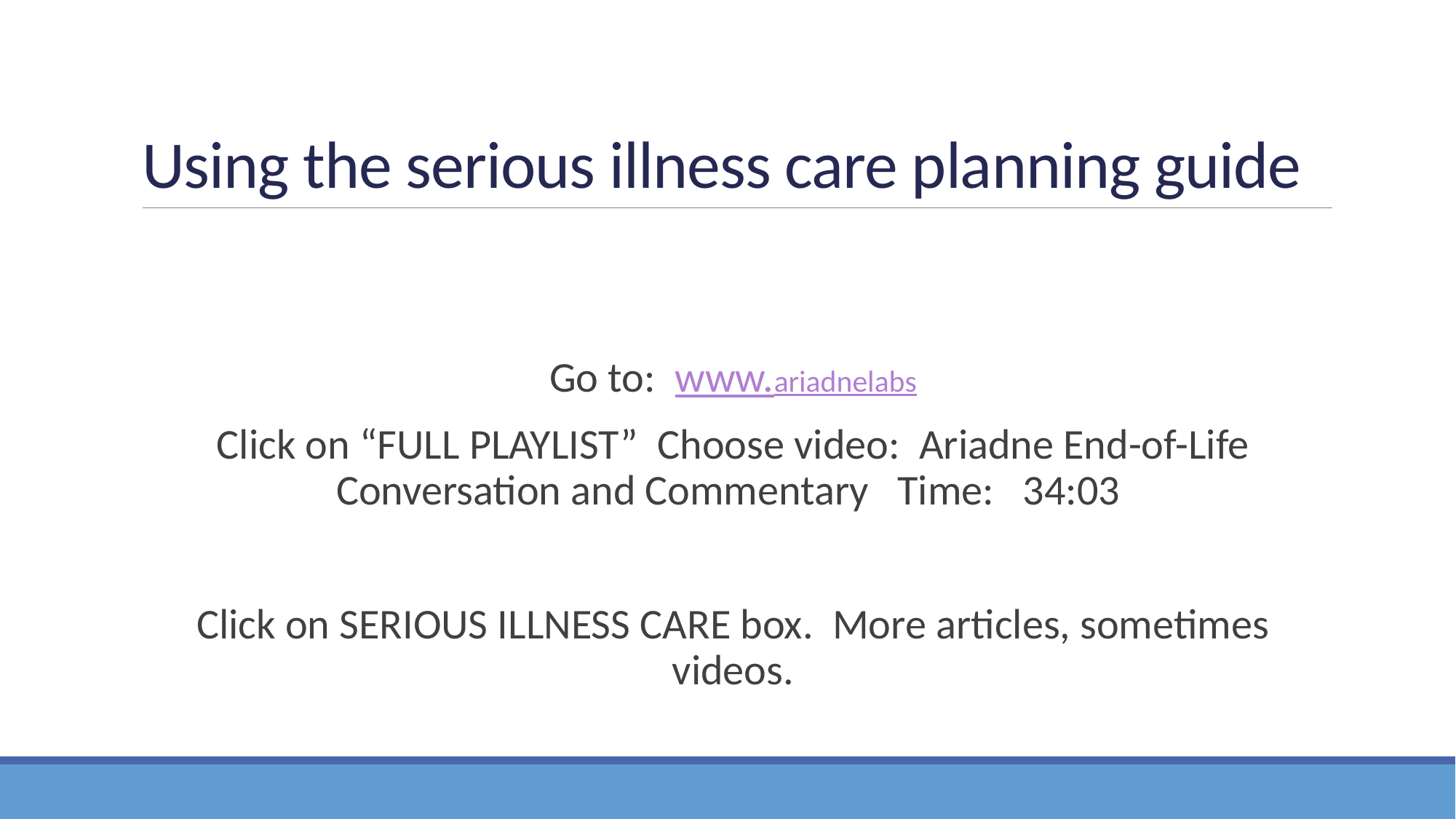

# Using the serious illness care planning guide

Go to:  www.ariadnelabs
Click on “FULL PLAYLIST”  Choose video:  Ariadne End-of-Life Conversation and Commentary   Time:   34:03

Click on SERIOUS ILLNESS CARE box.  More articles, sometimes videos.